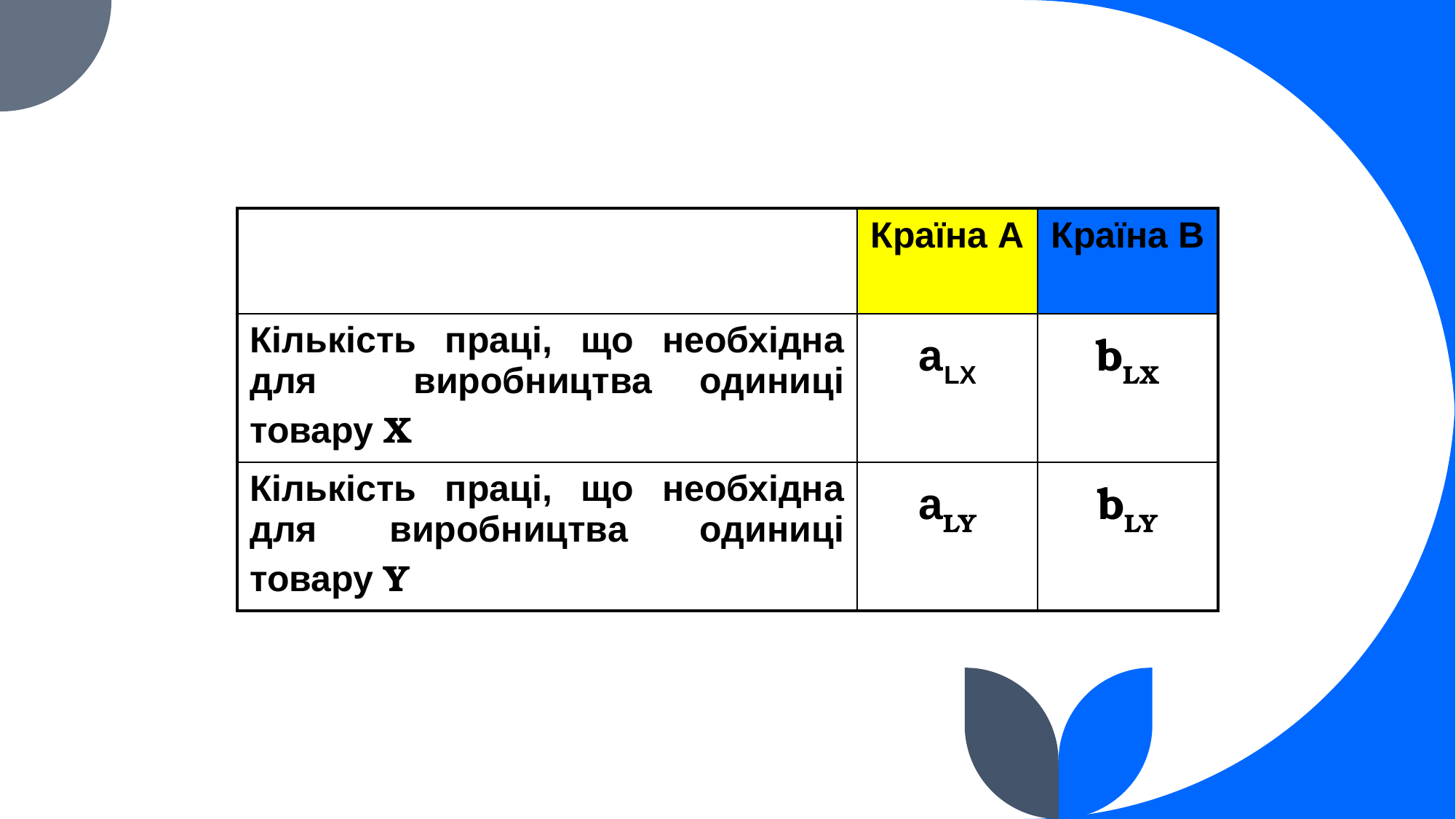

|  | Країна А | Країна В |
| --- | --- | --- |
| Кількість праці, що необхідна для виробництва одиниці товару X | aLX | bLX |
| Кількість праці, що необхідна для виробництва одиниці товару Y | аLY | bLY |